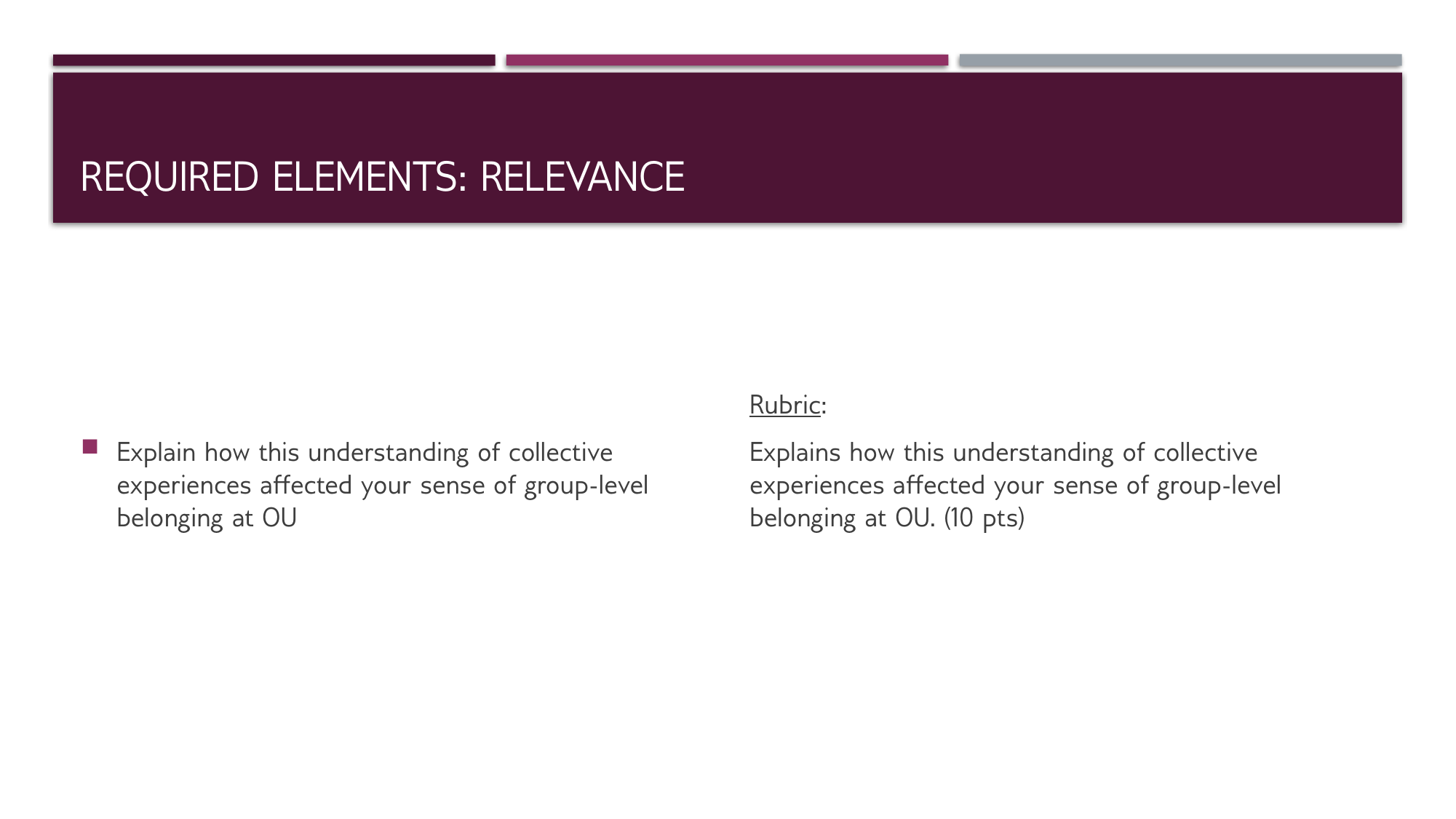

# Required Elements: RElevance
Explain how this understanding of collective experiences affected your sense of group-level belonging at OU
Rubric:
Explains how this understanding of collective experiences affected your sense of group-level belonging at OU. (10 pts)